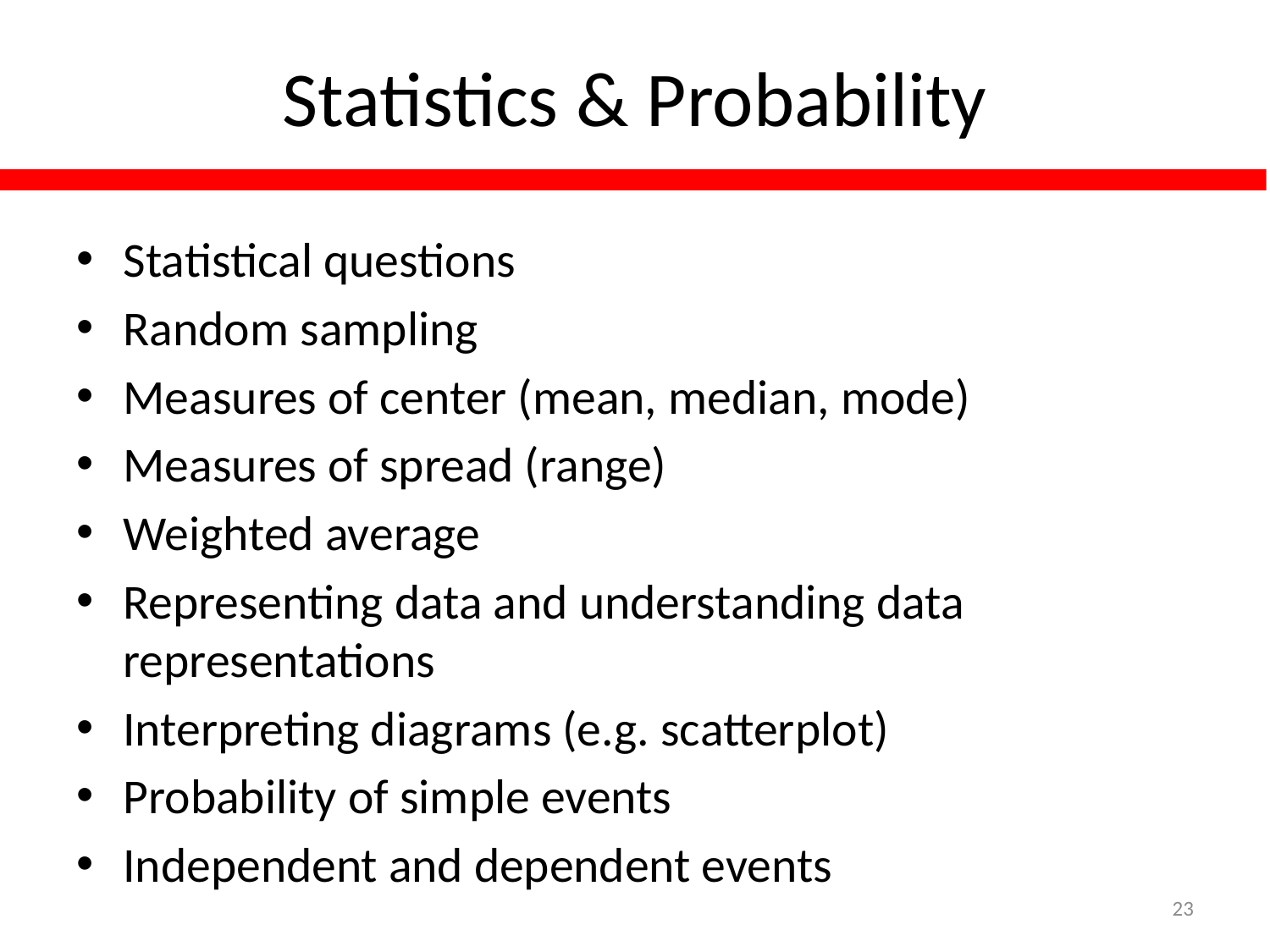

# Statistics & Probability

Statistical questions
Random sampling
Measures of center (mean, median, mode)
Measures of spread (range)
Weighted average
Representing data and understanding data representations
Interpreting diagrams (e.g. scatterplot)
Probability of simple events
Independent and dependent events

23